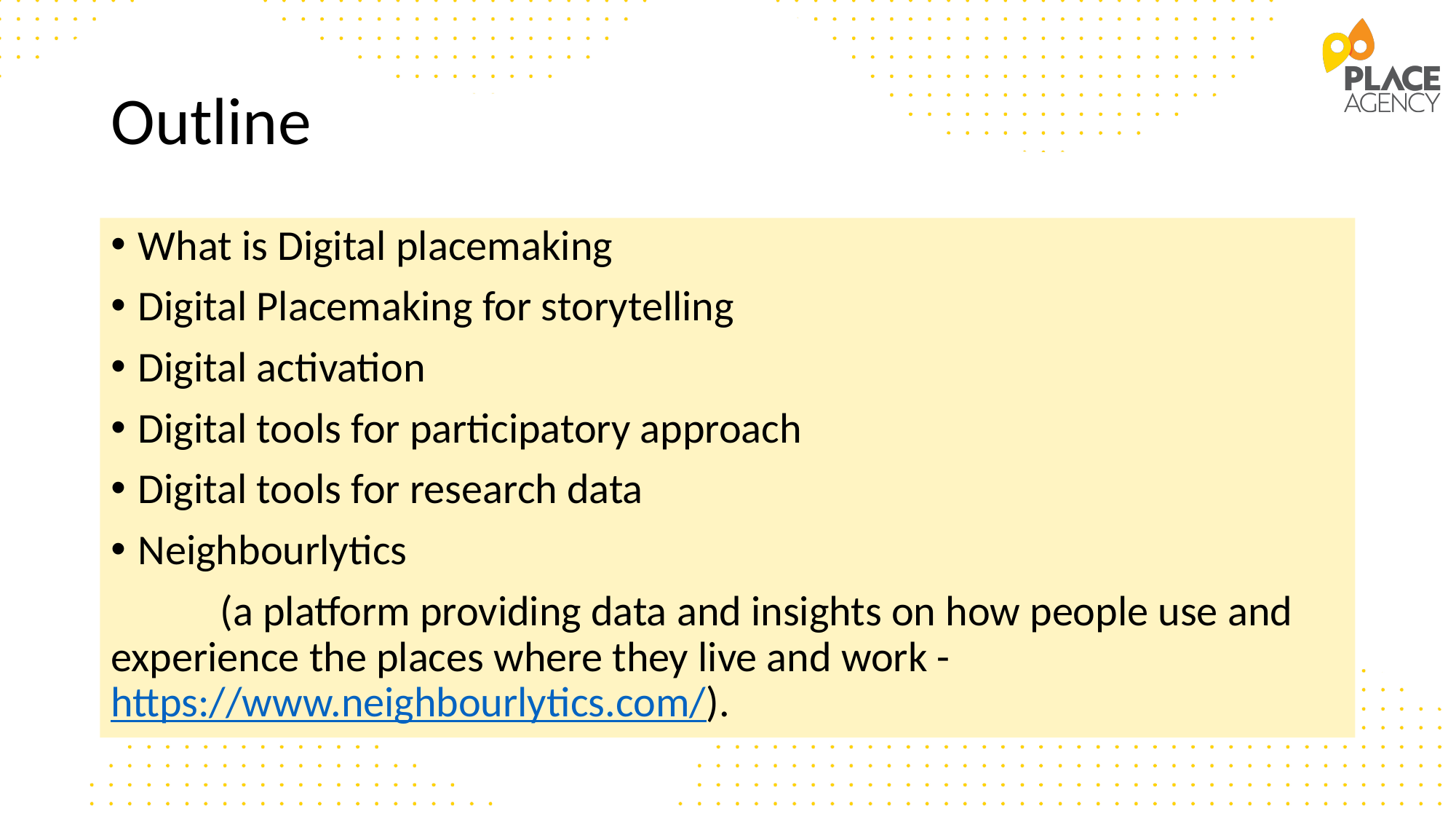

# Outline
What is Digital placemaking
Digital Placemaking for storytelling
Digital activation
Digital tools for participatory approach
Digital tools for research data
Neighbourlytics
	(a platform providing data and insights on how people use and 	experience the places where they live and work - 	https://www.neighbourlytics.com/).